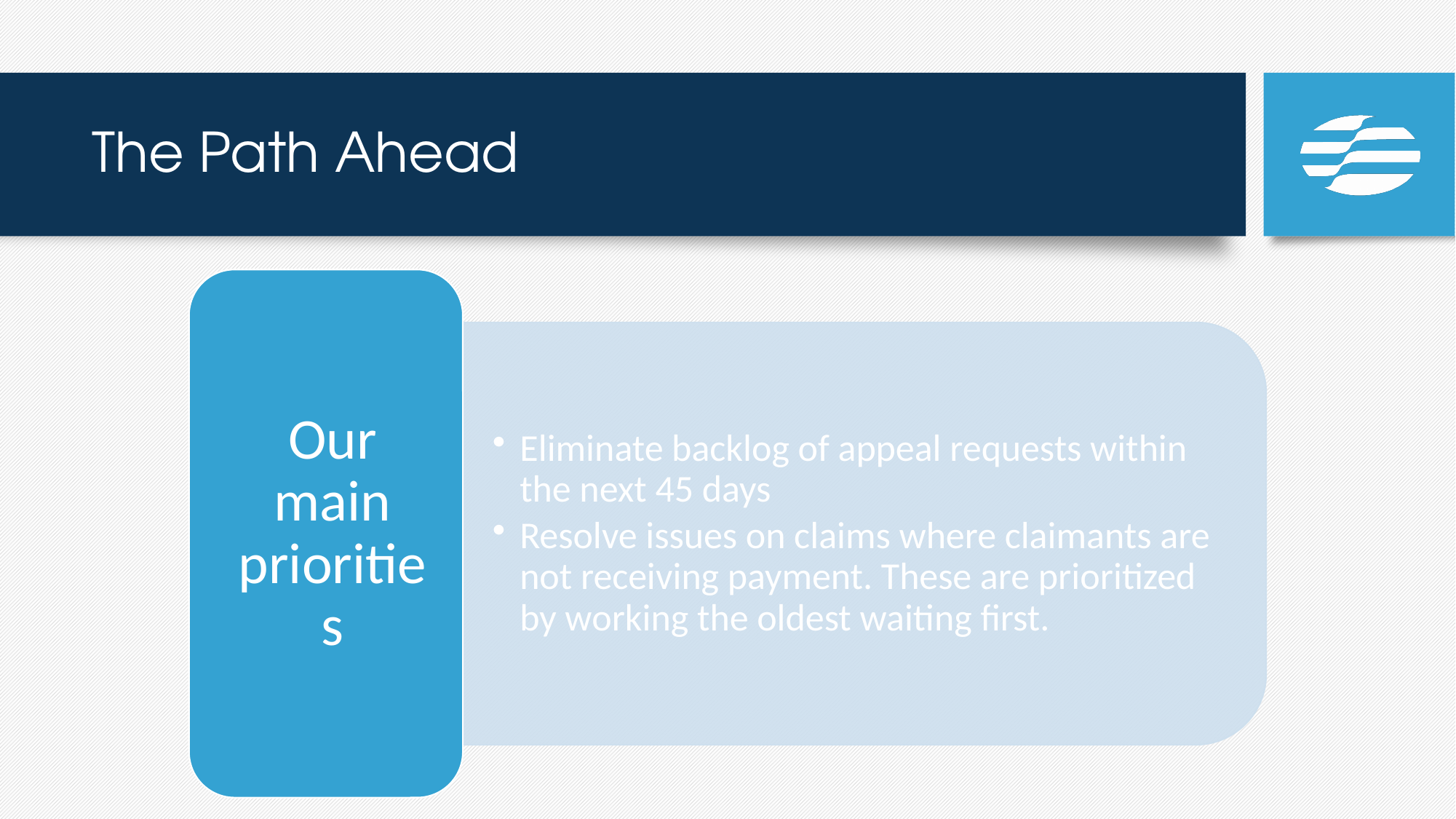

# The Path Ahead
Eliminate backlog of appeal requests within the next 45 days
Resolve issues on claims where claimants are not receiving payment. These are prioritized by working the oldest waiting first.
Our main priorities